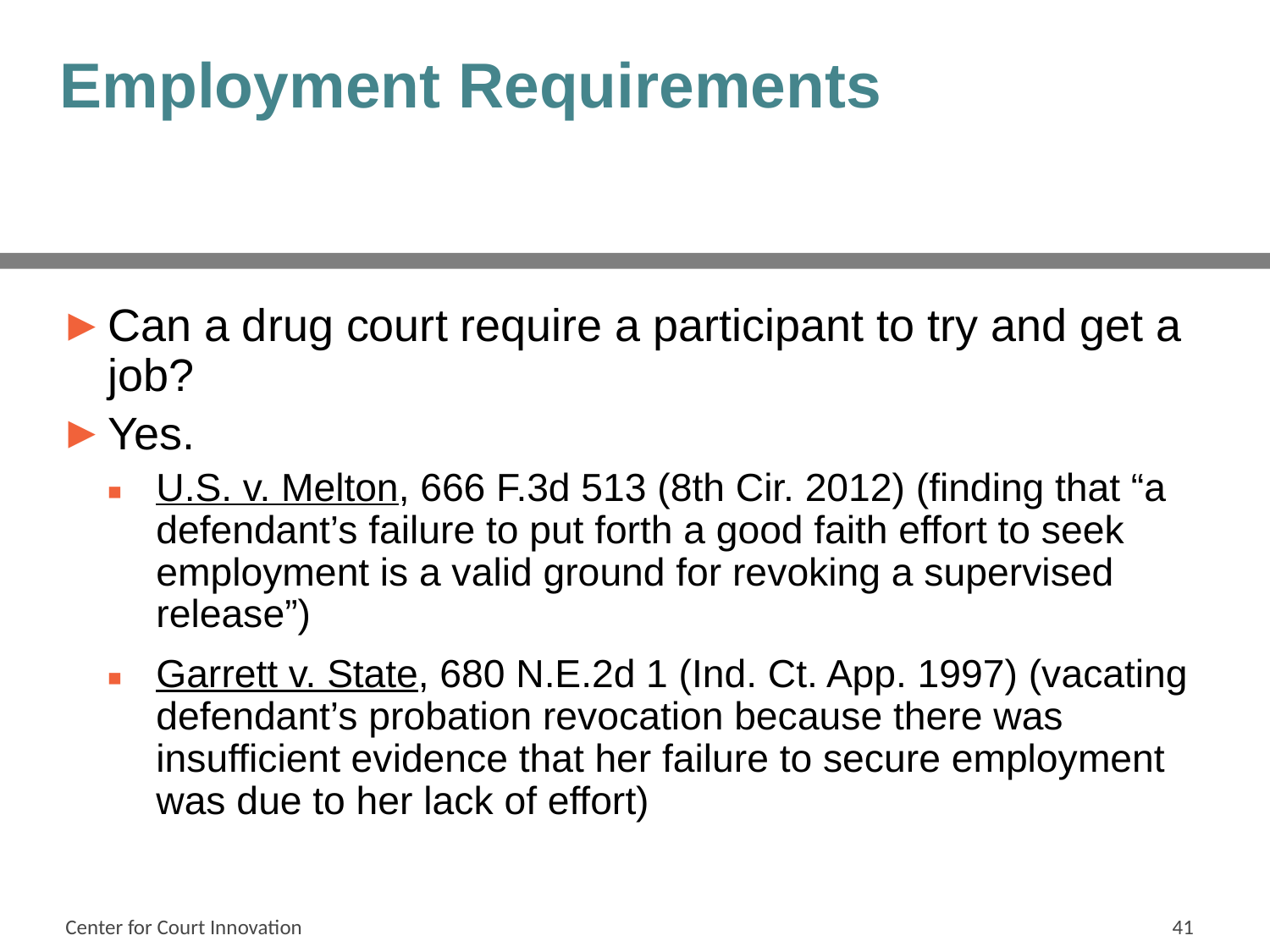

# Employment Requirements
Can a drug court require a participant to try and get a job?
Yes.
U.S. v. Melton, 666 F.3d 513 (8th Cir. 2012) (finding that “a defendant’s failure to put forth a good faith effort to seek employment is a valid ground for revoking a supervised release”)
Garrett v. State, 680 N.E.2d 1 (Ind. Ct. App. 1997) (vacating defendant’s probation revocation because there was insufficient evidence that her failure to secure employment was due to her lack of effort)

Center for Court Innovation
41